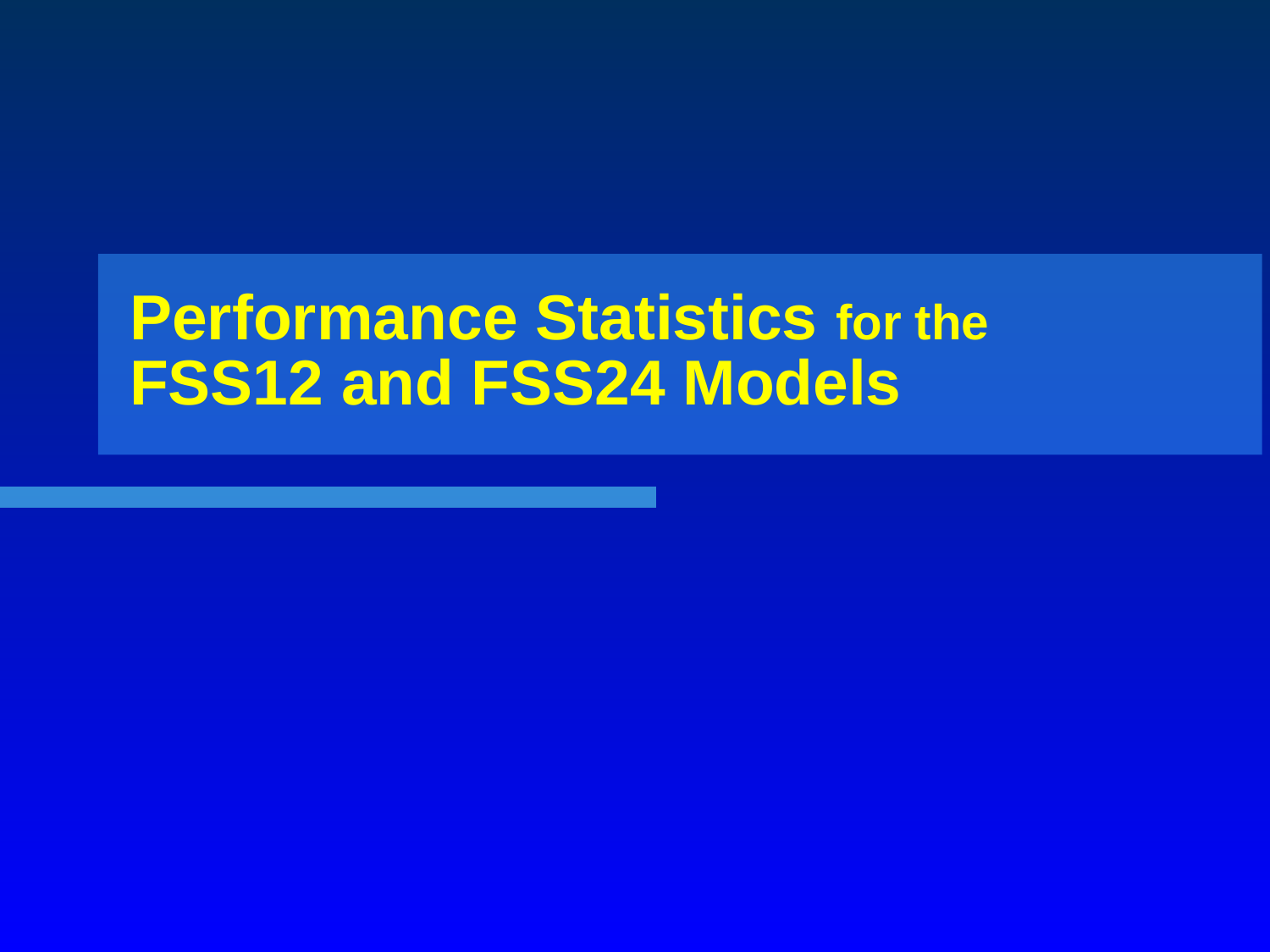

# Performance Statistics for the FSS12 and FSS24 Models